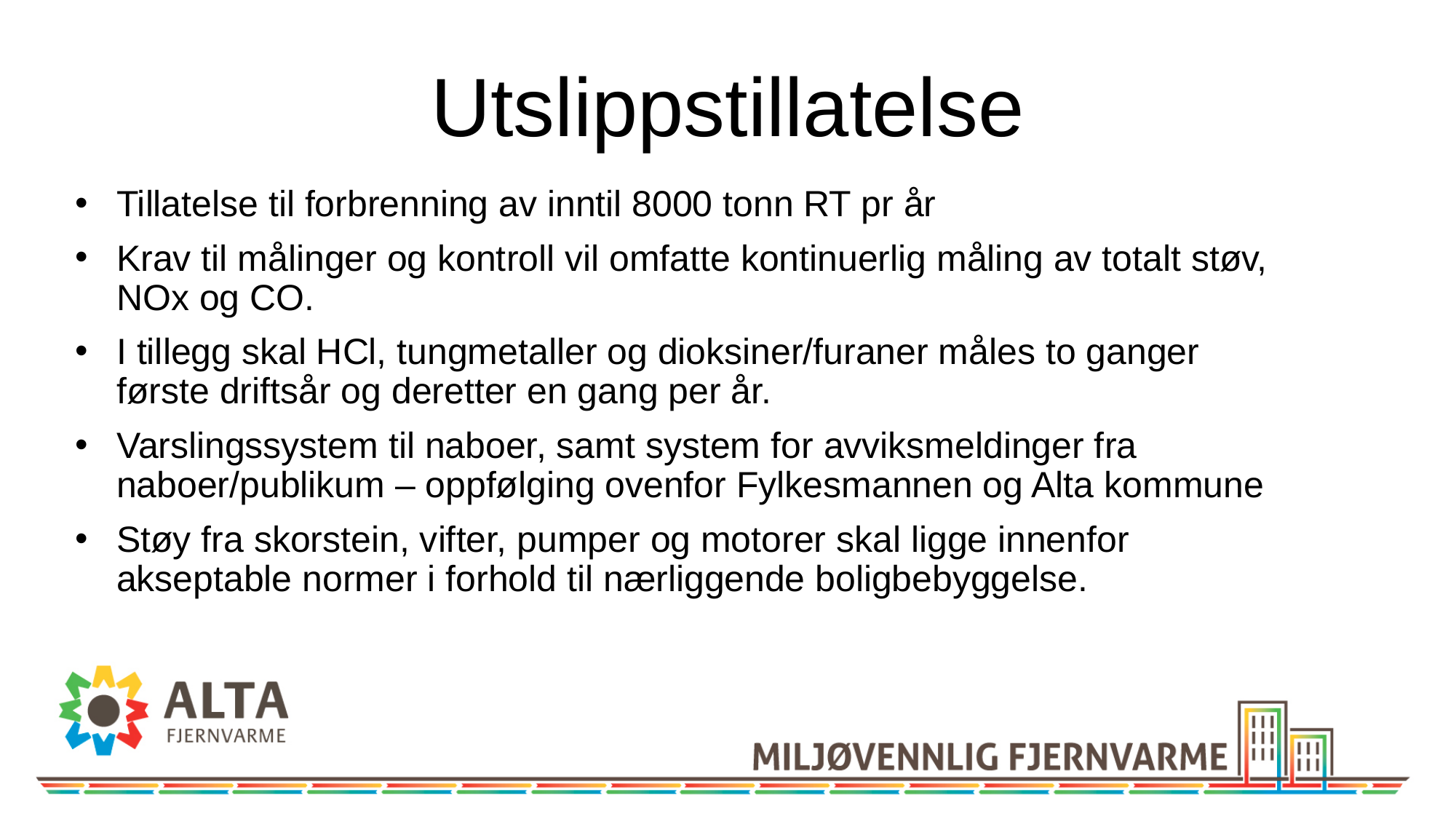

# Utslippstillatelse
Tillatelse til forbrenning av inntil 8000 tonn RT pr år
Krav til målinger og kontroll vil omfatte kontinuerlig måling av totalt støv, NOx og CO.
I tillegg skal HCl, tungmetaller og dioksiner/furaner måles to ganger første driftsår og deretter en gang per år.
Varslingssystem til naboer, samt system for avviksmeldinger fra naboer/publikum – oppfølging ovenfor Fylkesmannen og Alta kommune
Støy fra skorstein, vifter, pumper og motorer skal ligge innenfor akseptable normer i forhold til nærliggende boligbebyggelse.